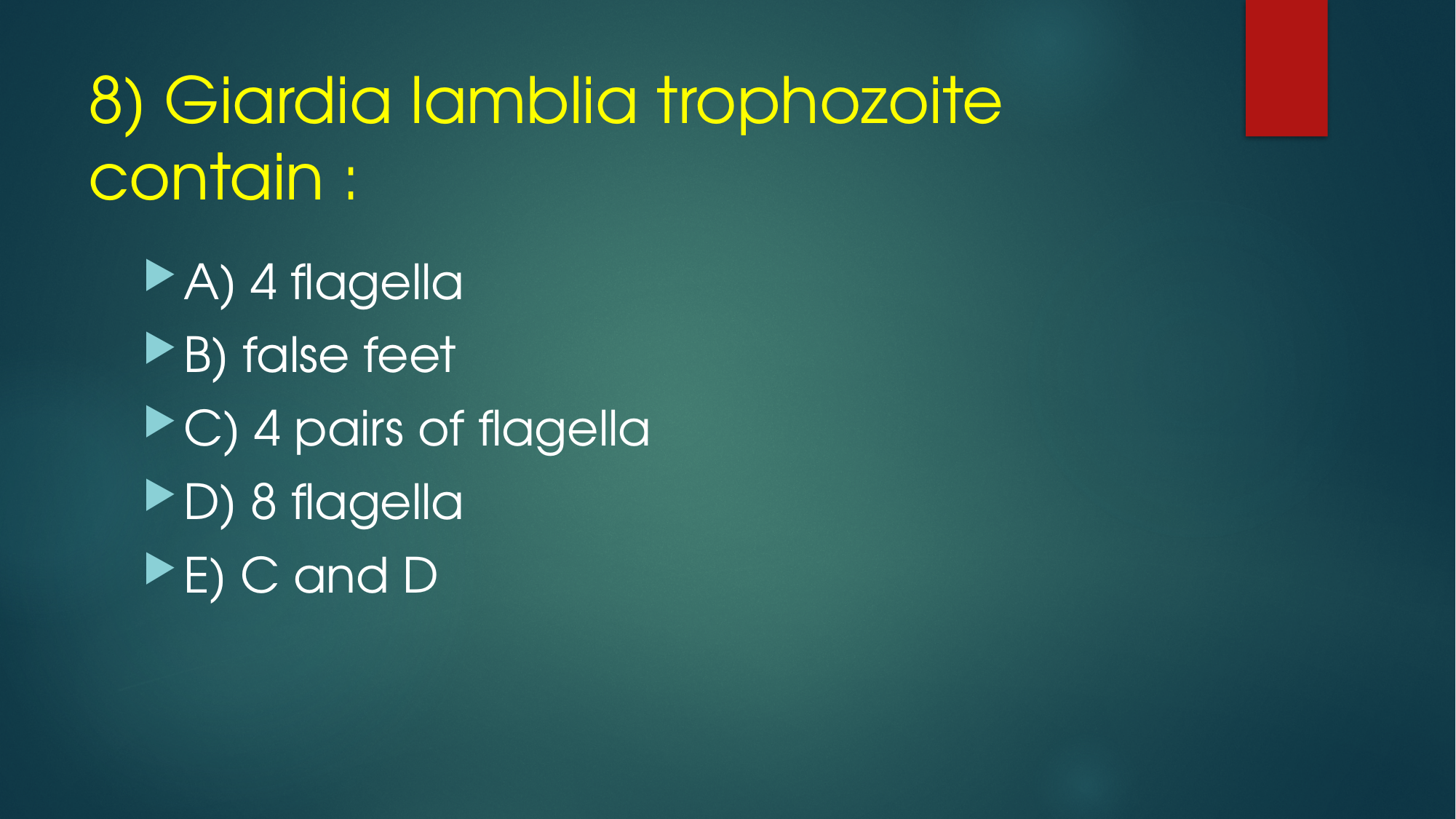

# 8) Giardia lamblia trophozoite contain :
A) 4 flagella
B) false feet
C) 4 pairs of flagella
D) 8 flagella
E) C and D